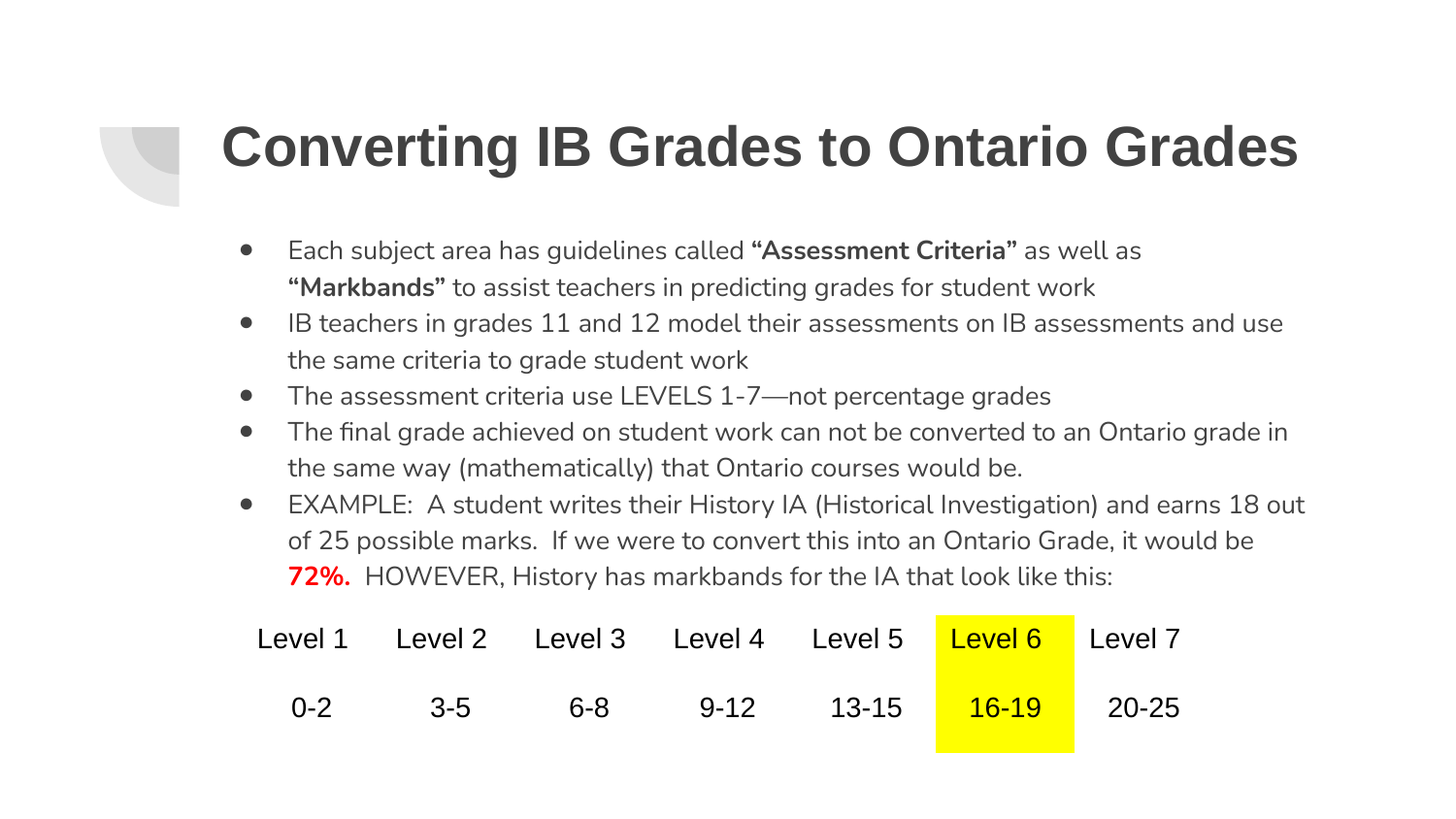

# Converting IB Grades to Ontario Grades
Each subject area has guidelines called “Assessment Criteria” as well as “Markbands” to assist teachers in predicting grades for student work
IB teachers in grades 11 and 12 model their assessments on IB assessments and use the same criteria to grade student work
The assessment criteria use LEVELS 1-7—not percentage grades
The final grade achieved on student work can not be converted to an Ontario grade in the same way (mathematically) that Ontario courses would be.
EXAMPLE:  A student writes their History IA (Historical Investigation) and earns 18 out of 25 possible marks.  If we were to convert this into an Ontario Grade, it would be 72%.  HOWEVER, History has markbands for the IA that look like this:

| Level 1 | Level 2 | Level 3 | Level 4 | Level 5 | Level 6 | Level 7 |
| --- | --- | --- | --- | --- | --- | --- |
| 0-2 | 3-5 | 6-8 | 9-12 | 13-15 | 16-19 | 20-25 |